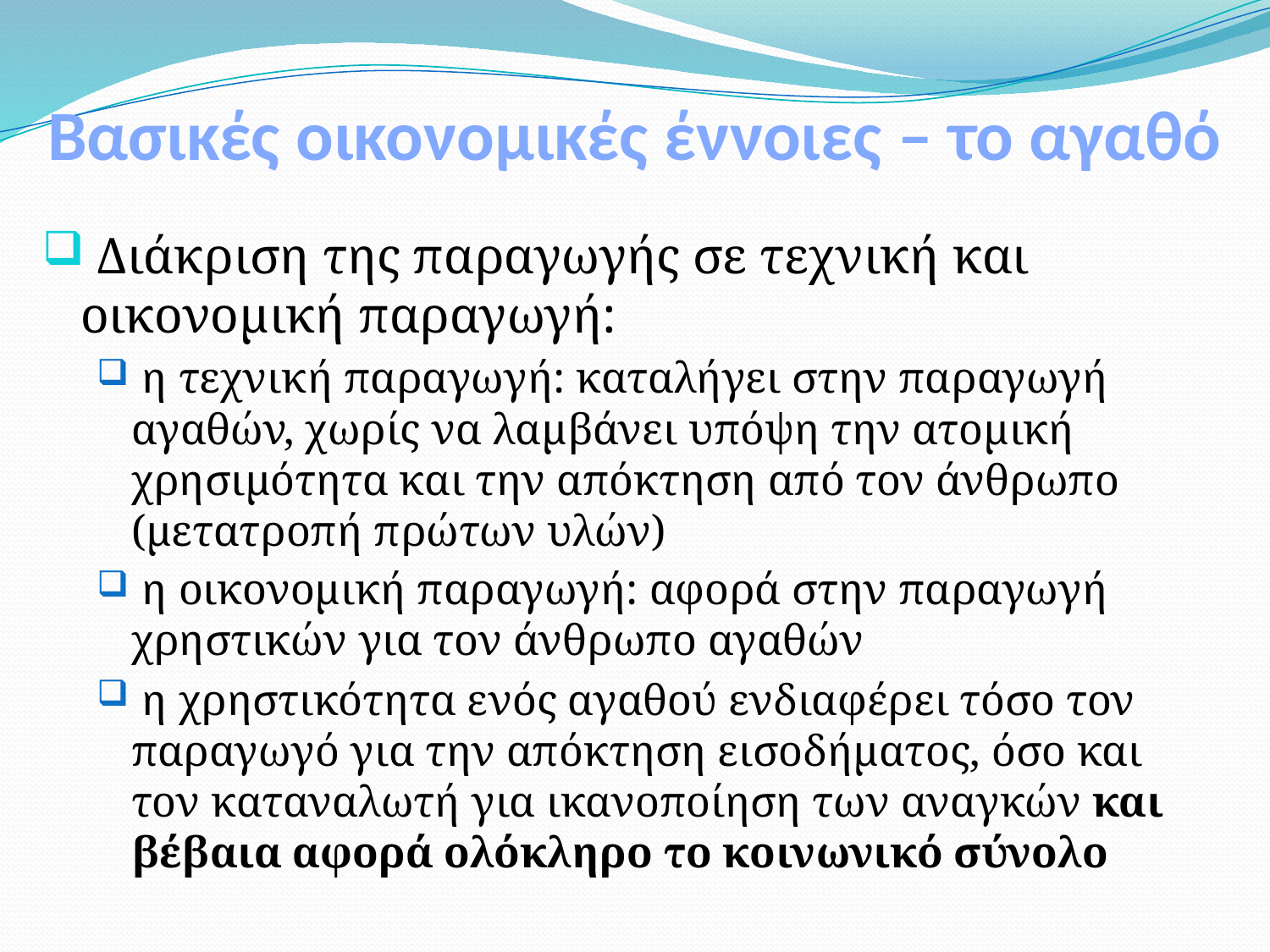

# Βασικές οικονομικές έννοιες – το αγαθό
 Διάκριση της παραγωγής σε τεχνική και οικονομική παραγωγή:
 η τεχνική παραγωγή: καταλήγει στην παραγωγή αγαθών, χωρίς να λαμβάνει υπόψη την ατομική χρησιμότητα και την απόκτηση από τον άνθρωπο (μετατροπή πρώτων υλών)
 η οικονομική παραγωγή: αφορά στην παραγωγή χρηστικών για τον άνθρωπο αγαθών
 η χρηστικότητα ενός αγαθού ενδιαφέρει τόσο τον παραγωγό για την απόκτηση εισοδήματος, όσο και τον καταναλωτή για ικανοποίηση των αναγκών και βέβαια αφορά ολόκληρο το κοινωνικό σύνολο